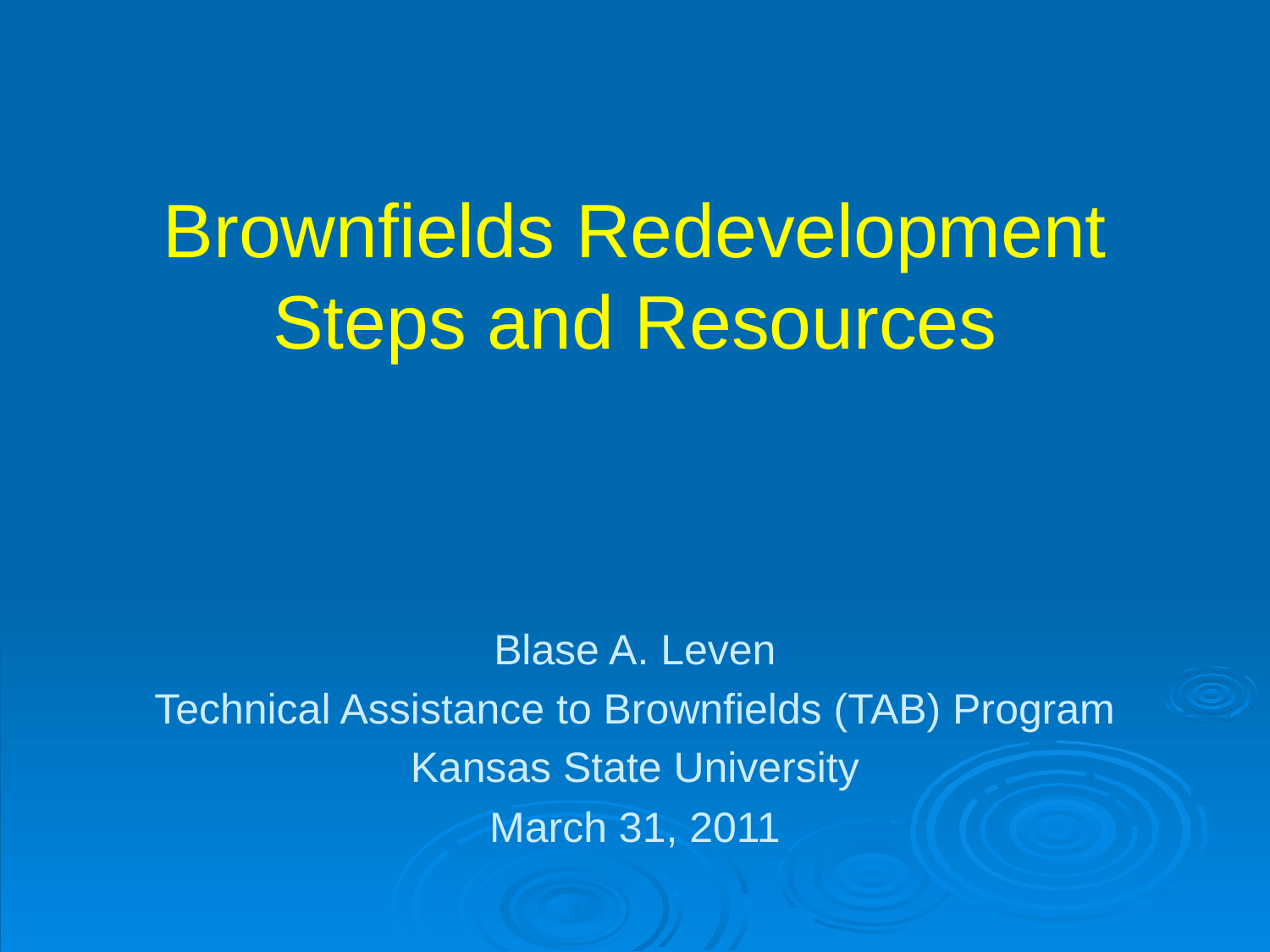

# Brownfields Redevelopment Steps and Resources

Blase A. Leven
Technical Assistance to Brownfields (TAB) Program
Kansas State University
March 31, 2011